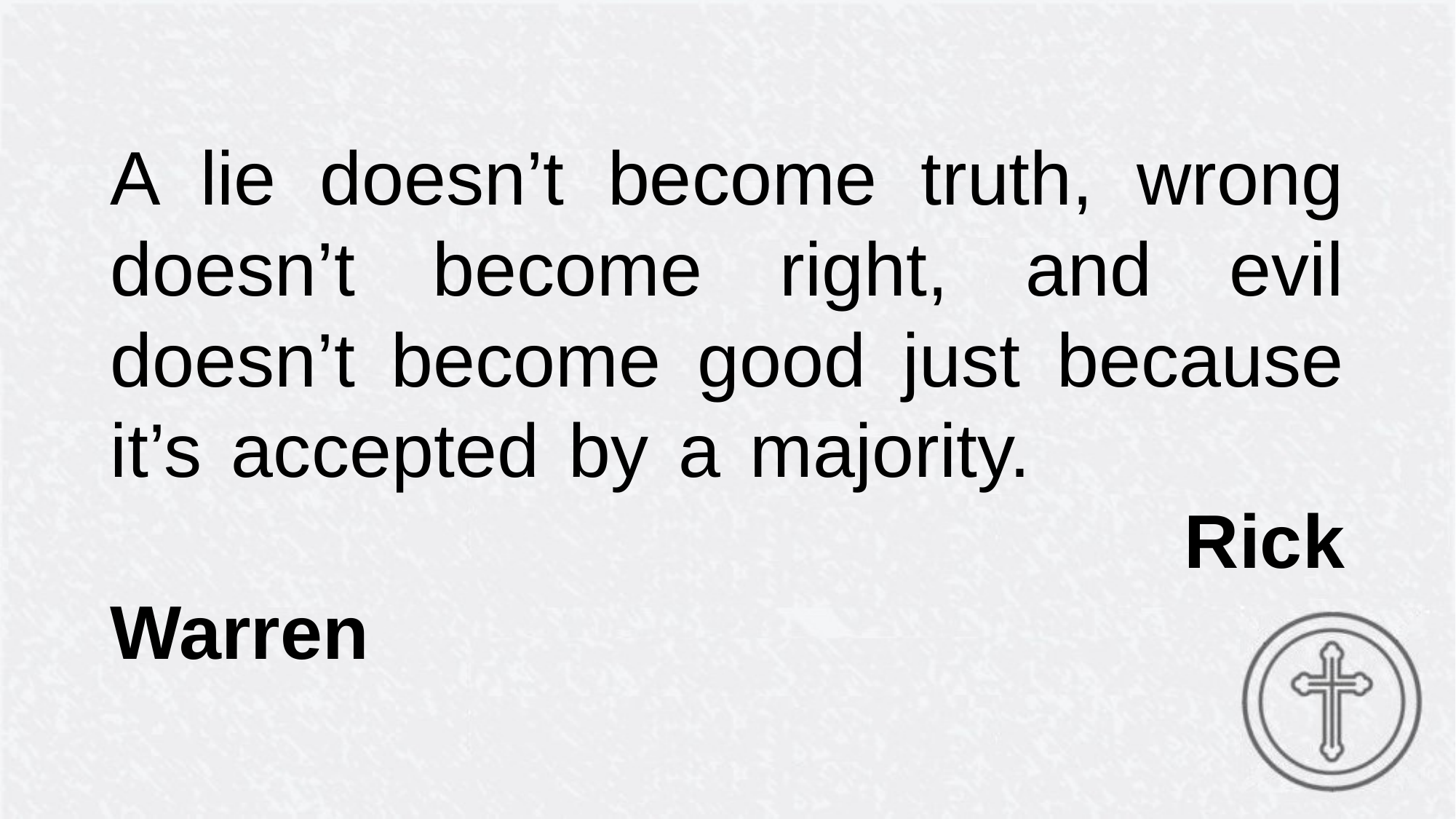

A lie doesn’t become truth, wrong doesn’t become right, and evil doesn’t become good just because it’s accepted by a majority.					  						Rick Warren